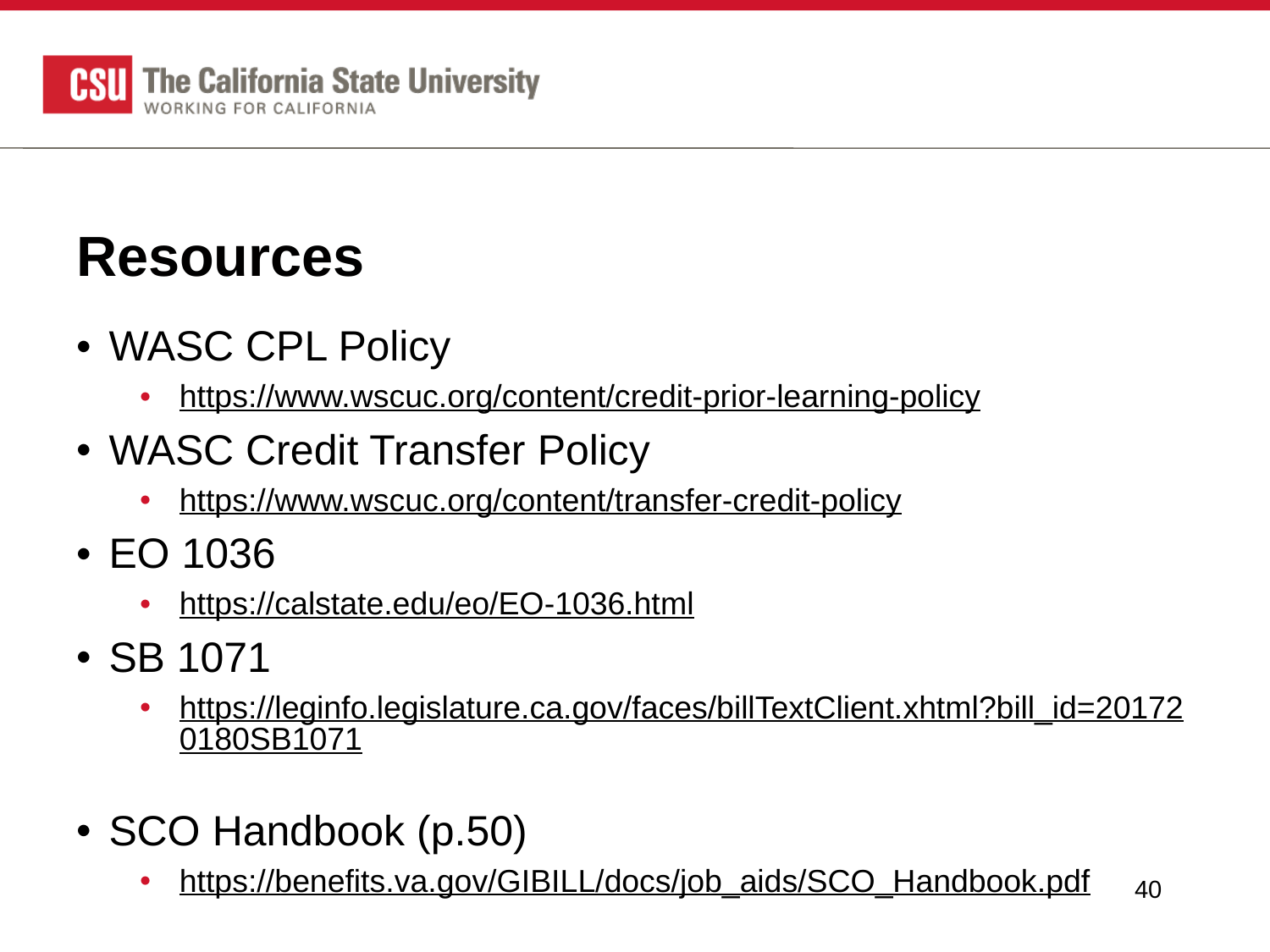

# Resources
WASC CPL Policy
https://www.wscuc.org/content/credit-prior-learning-policy
WASC Credit Transfer Policy
https://www.wscuc.org/content/transfer-credit-policy
EO 1036
https://calstate.edu/eo/EO-1036.html
SB 1071
https://leginfo.legislature.ca.gov/faces/billTextClient.xhtml?bill_id=201720180SB1071
SCO Handbook (p.50)
https://benefits.va.gov/GIBILL/docs/job_aids/SCO_Handbook.pdf
40